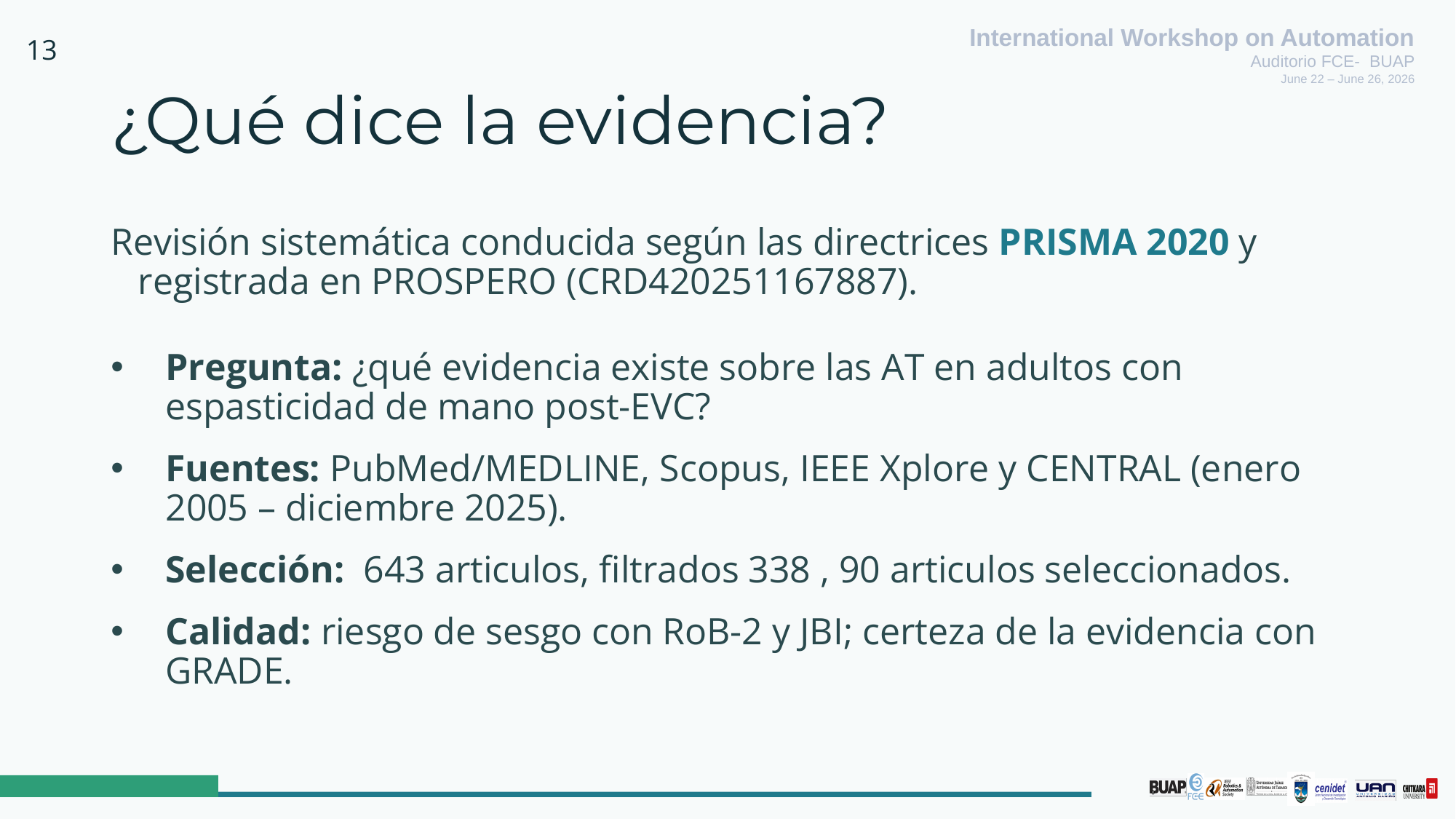

13
# ¿Qué dice la evidencia?
Revisión sistemática conducida según las directrices PRISMA 2020 y registrada en PROSPERO (CRD420251167887).

Pregunta: ¿qué evidencia existe sobre las AT en adultos con espasticidad de mano post-EVC?
Fuentes: PubMed/MEDLINE, Scopus, IEEE Xplore y CENTRAL (enero 2005 – diciembre 2025).
Selección:  643 articulos, filtrados 338 , 90 articulos seleccionados.
Calidad: riesgo de sesgo con RoB-2 y JBI; certeza de la evidencia con GRADE.